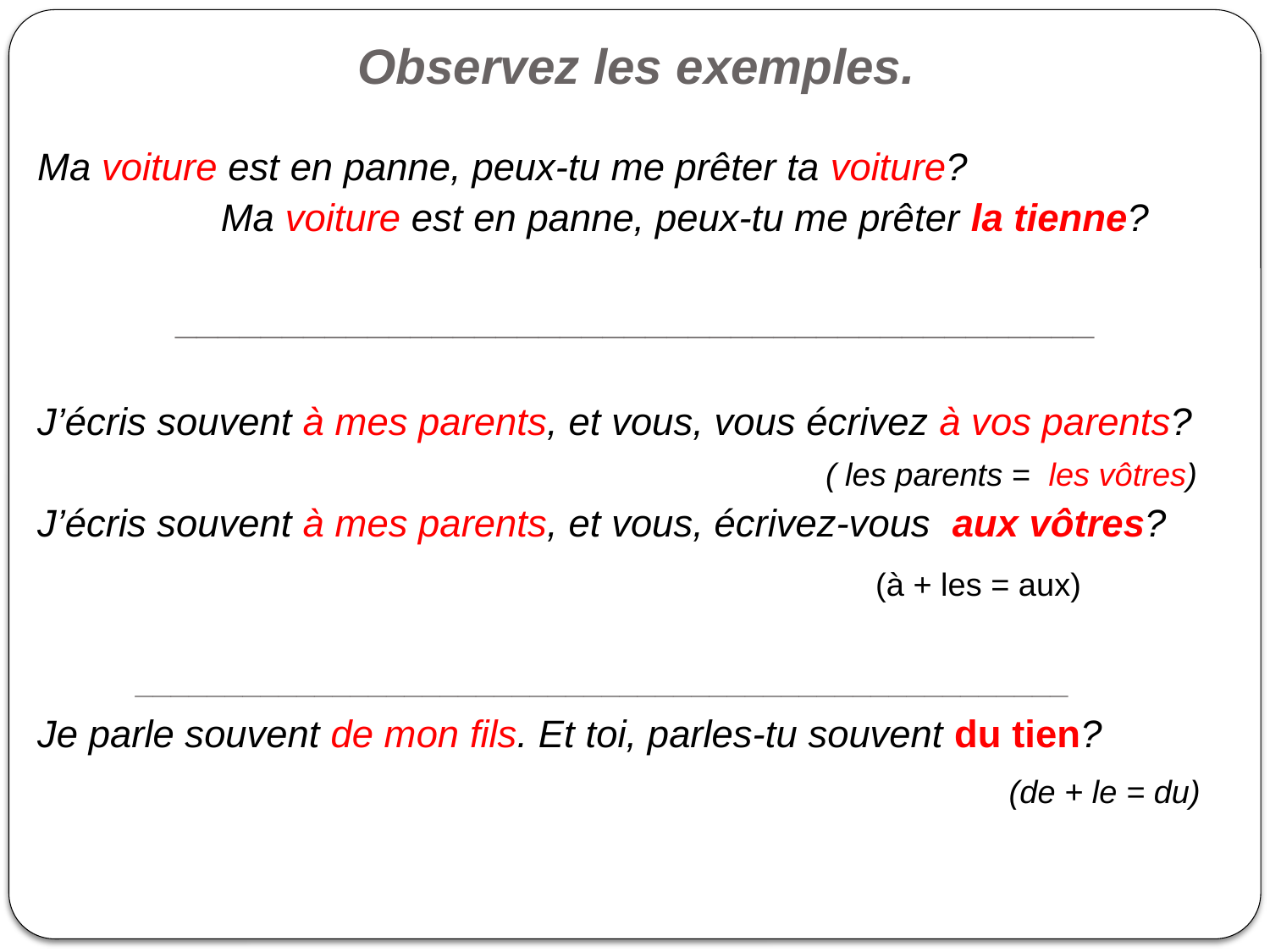

# Observez les exemples.

Ma voiture est en panne, peux-tu me prêter ta voiture?
                 Ma voiture est en panne, peux-tu me prêter la tienne?

             ___________________________________________

J’écris souvent à mes parents, et vous, vous écrivez à vos parents?
                                                                         ( les parents =  les vôtres)
J’écris souvent à mes parents, et vous, écrivez-vous  aux vôtres?
                                                                        (à + les = aux)

           ____________________________________________________
Je parle souvent de mon fils. Et toi, parles-tu souvent du tien?
                                                                                          (de + le = du)